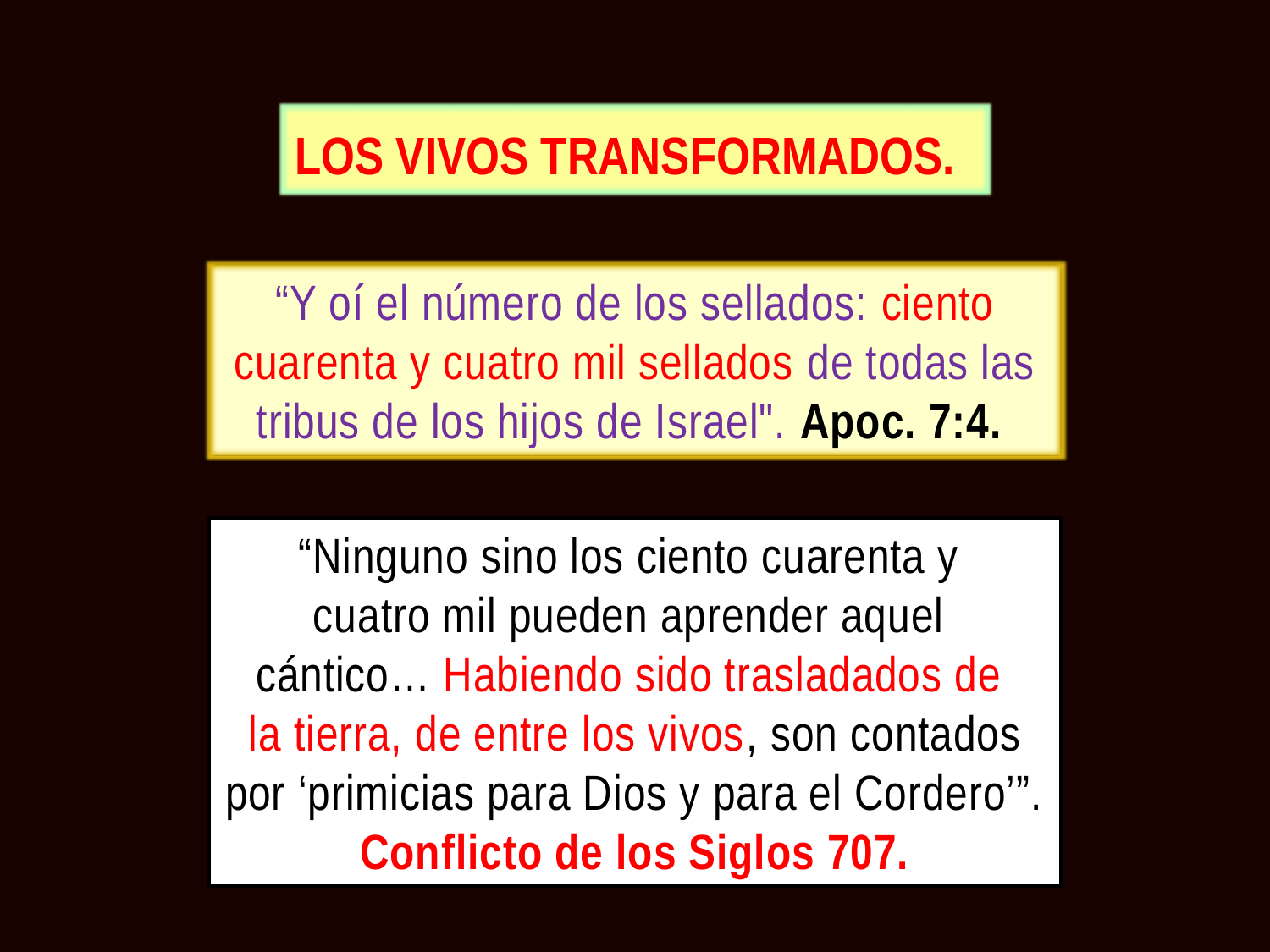

LOS VIVOS TRANSFORMADOS.
“Y oí el número de los sellados: ciento cuarenta y cuatro mil sellados de todas las tribus de los hijos de Israel". Apoc. 7:4.
“Ninguno sino los ciento cuarenta y
cuatro mil pueden aprender aquel
cántico… Habiendo sido trasladados de
la tierra, de entre los vivos, son contados
por ‘primicias para Dios y para el Cordero’”.
Conflicto de los Siglos 707.